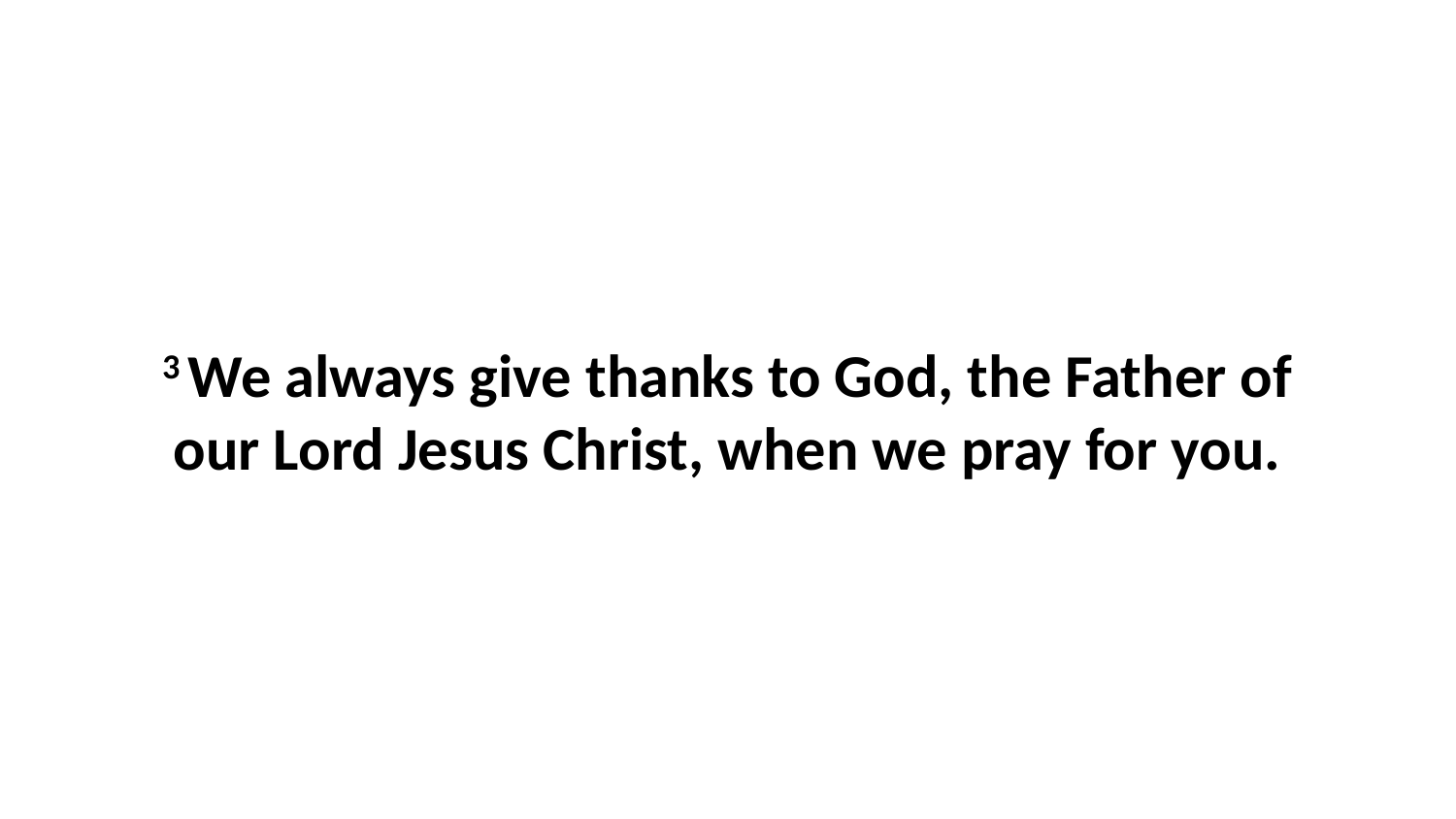

3 We always give thanks to God, the Father of our Lord Jesus Christ, when we pray for you.